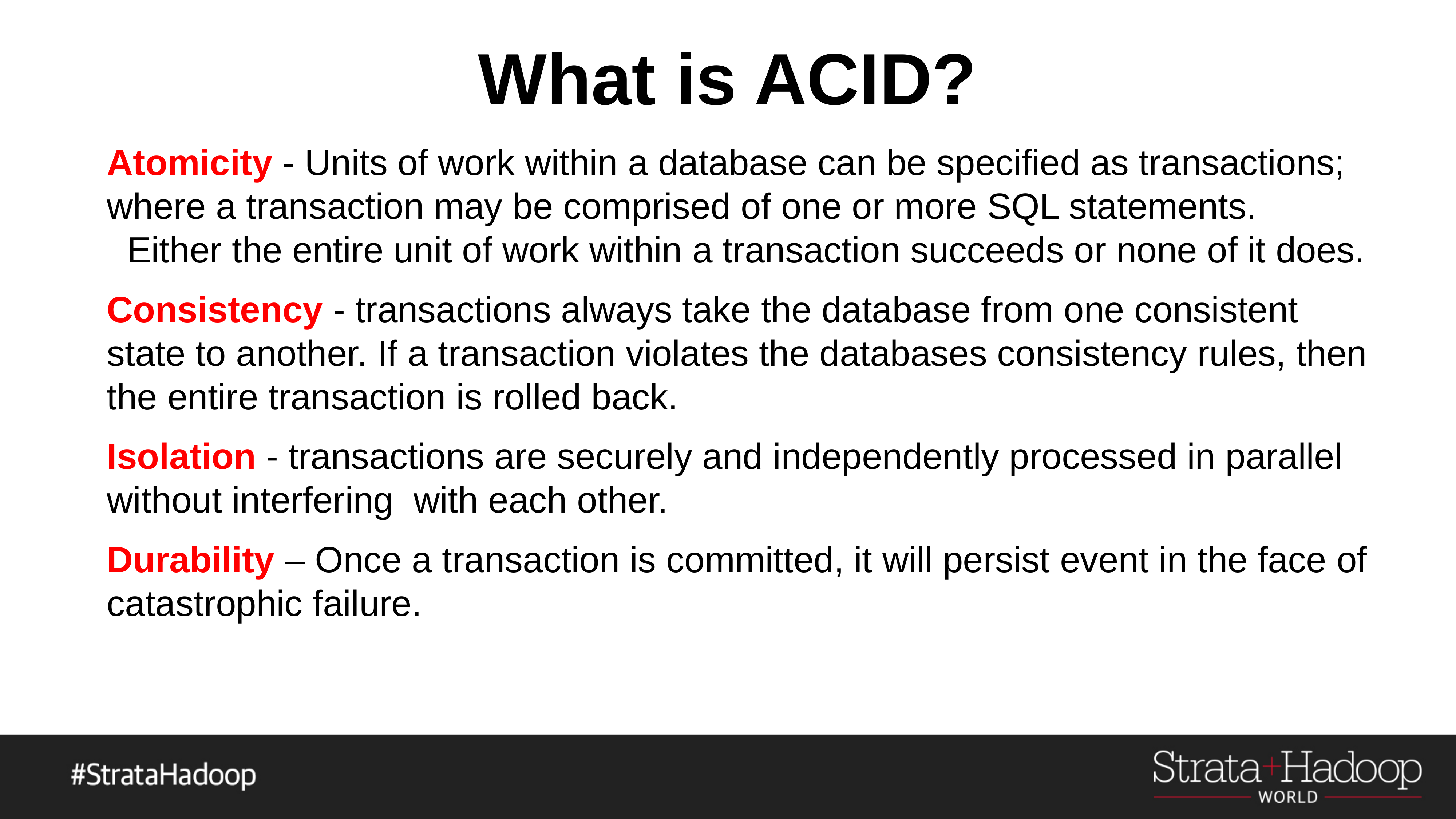

# What is ACID?
Atomicity - Units of work within a database can be specified as transactions; where a transaction may be comprised of one or more SQL statements.     Either the entire unit of work within a transaction succeeds or none of it does.
Consistency - transactions always take the database from one consistent state to another. If a transaction violates the databases consistency rules, then the entire transaction is rolled back.
Isolation - transactions are securely and independently processed in parallel without interfering  with each other.
Durability – Once a transaction is committed, it will persist event in the face of catastrophic failure.